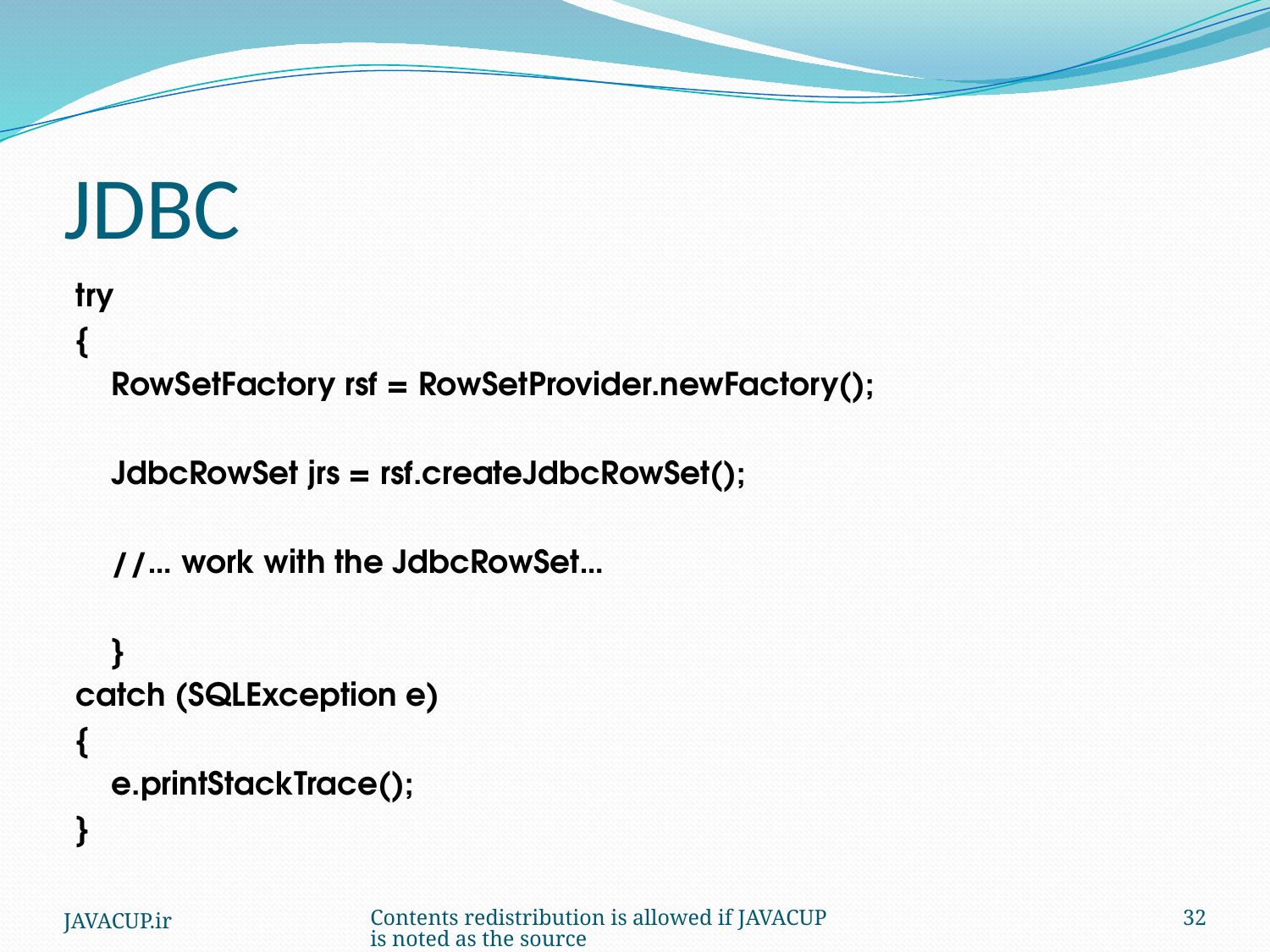

# JDBC
try
{
    RowSetFactory rsf = RowSetProvider.newFactory();

    JdbcRowSet jrs = rsf.createJdbcRowSet();

    //… work with the JdbcRowSet…

    }
catch (SQLException e)
{
    e.printStackTrace();
}
JAVACUP.ir
Contents redistribution is allowed if JAVACUP is noted as the source
32